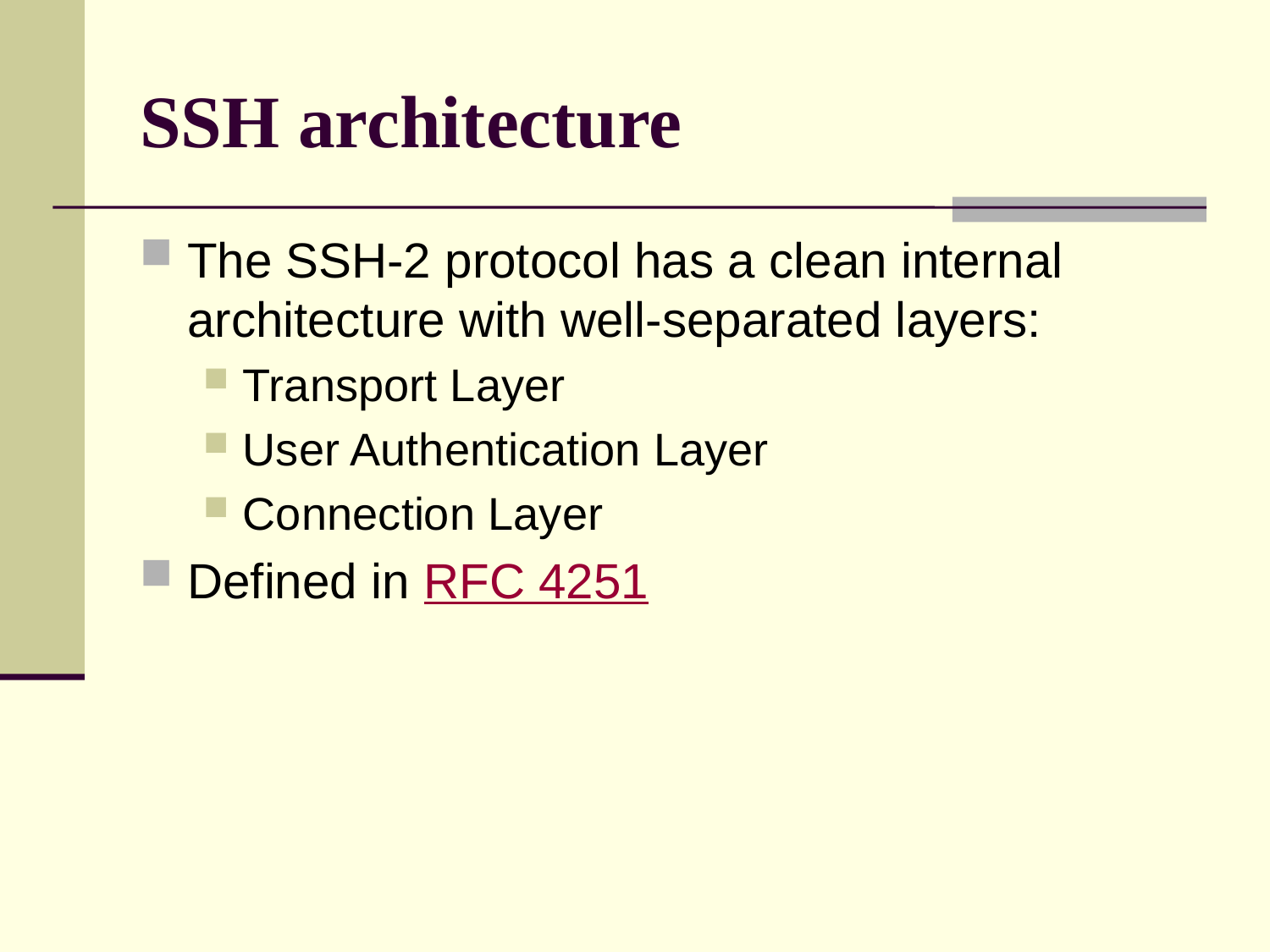

# SSH architecture
The SSH-2 protocol has a clean internal architecture with well-separated layers:
Transport Layer
User Authentication Layer
Connection Layer
Defined in RFC 4251